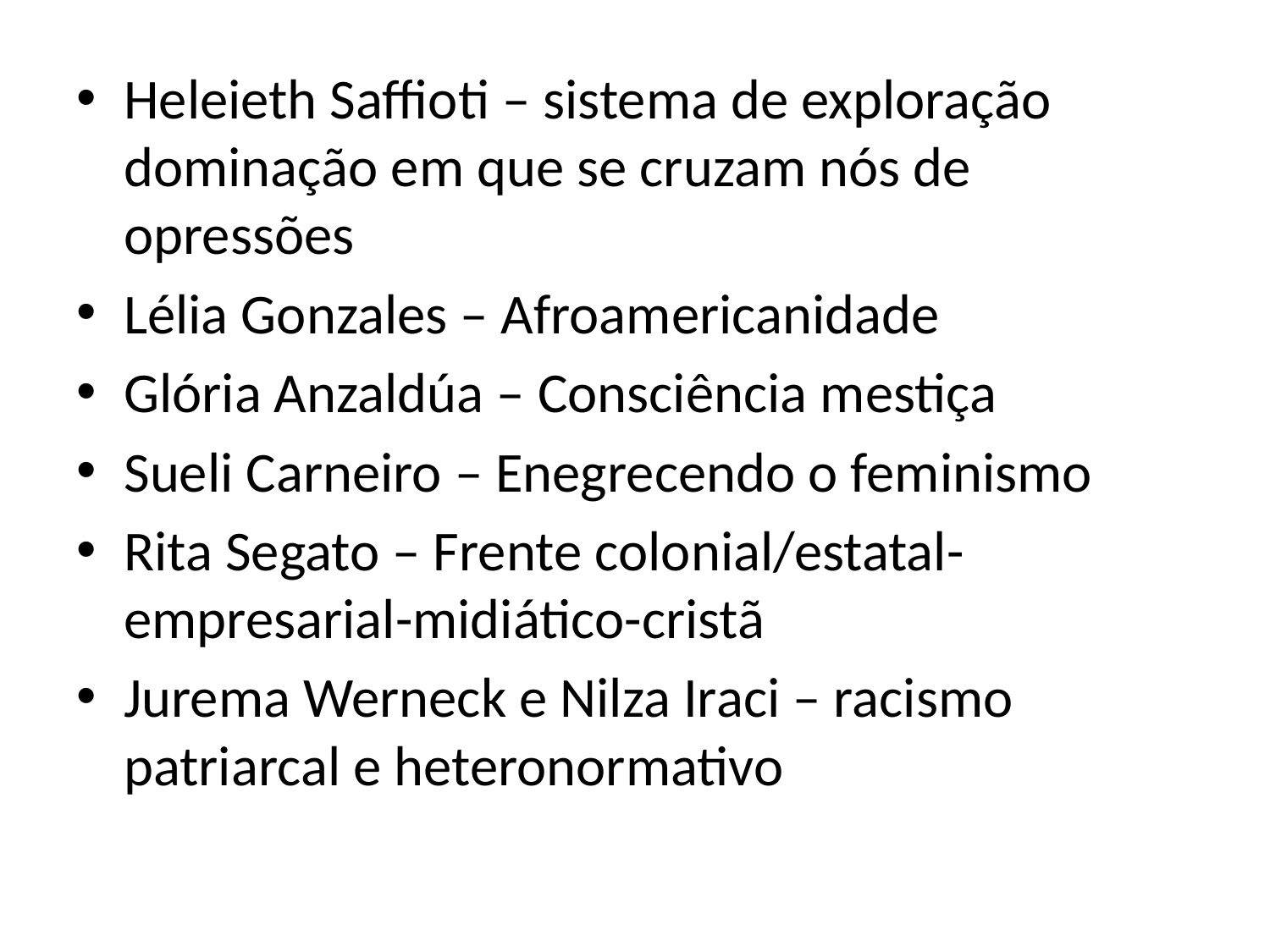

Heleieth Saffioti – sistema de exploração dominação em que se cruzam nós de opressões
Lélia Gonzales – Afroamericanidade
Glória Anzaldúa – Consciência mestiça
Sueli Carneiro – Enegrecendo o feminismo
Rita Segato – Frente colonial/estatal-empresarial-midiático-cristã
Jurema Werneck e Nilza Iraci – racismo patriarcal e heteronormativo